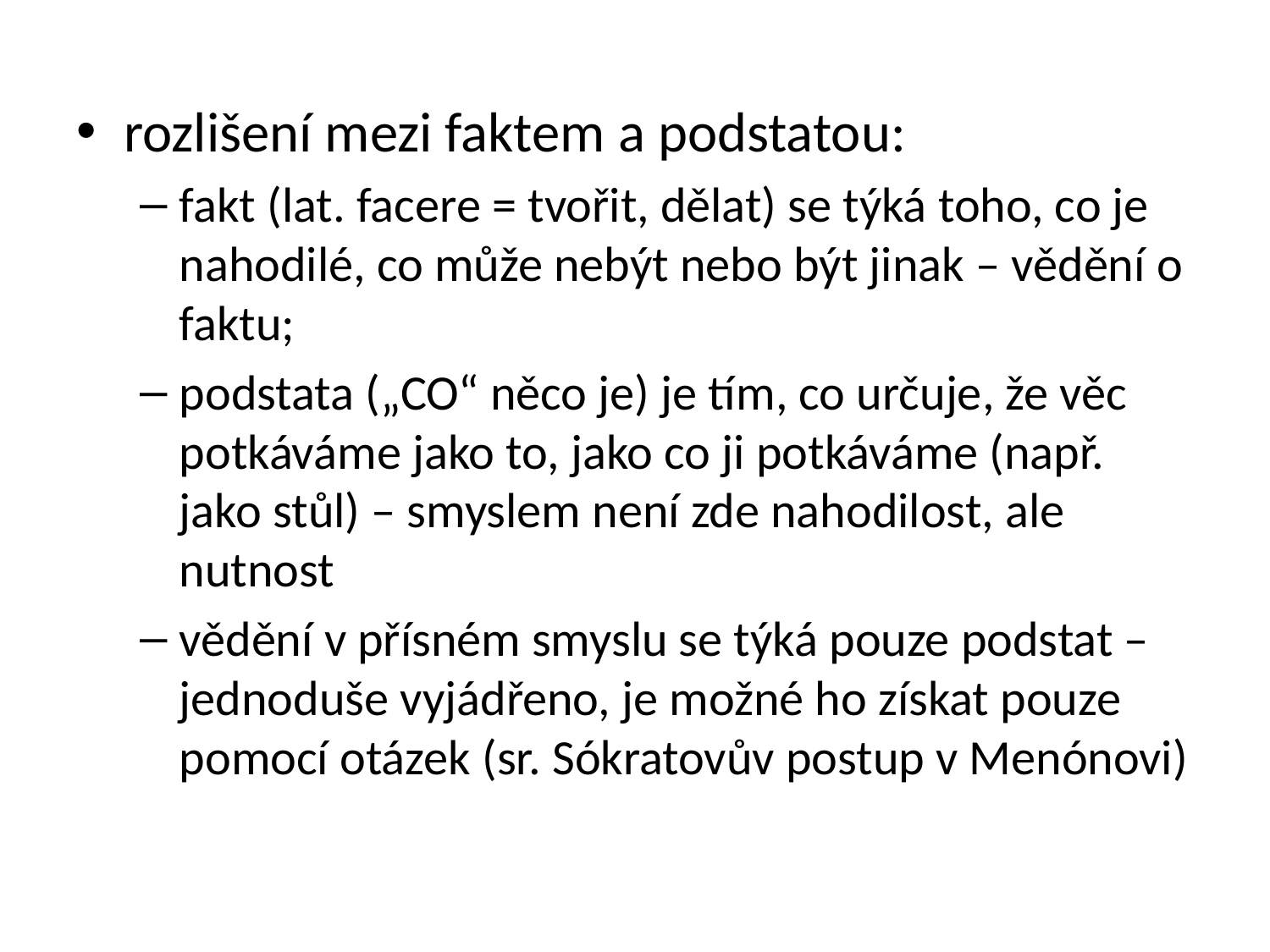

rozlišení mezi faktem a podstatou:
fakt (lat. facere = tvořit, dělat) se týká toho, co je nahodilé, co může nebýt nebo být jinak – vědění o faktu;
podstata („CO“ něco je) je tím, co určuje, že věc potkáváme jako to, jako co ji potkáváme (např. jako stůl) – smyslem není zde nahodilost, ale nutnost
vědění v přísném smyslu se týká pouze podstat – jednoduše vyjádřeno, je možné ho získat pouze pomocí otázek (sr. Sókratovův postup v Menónovi)